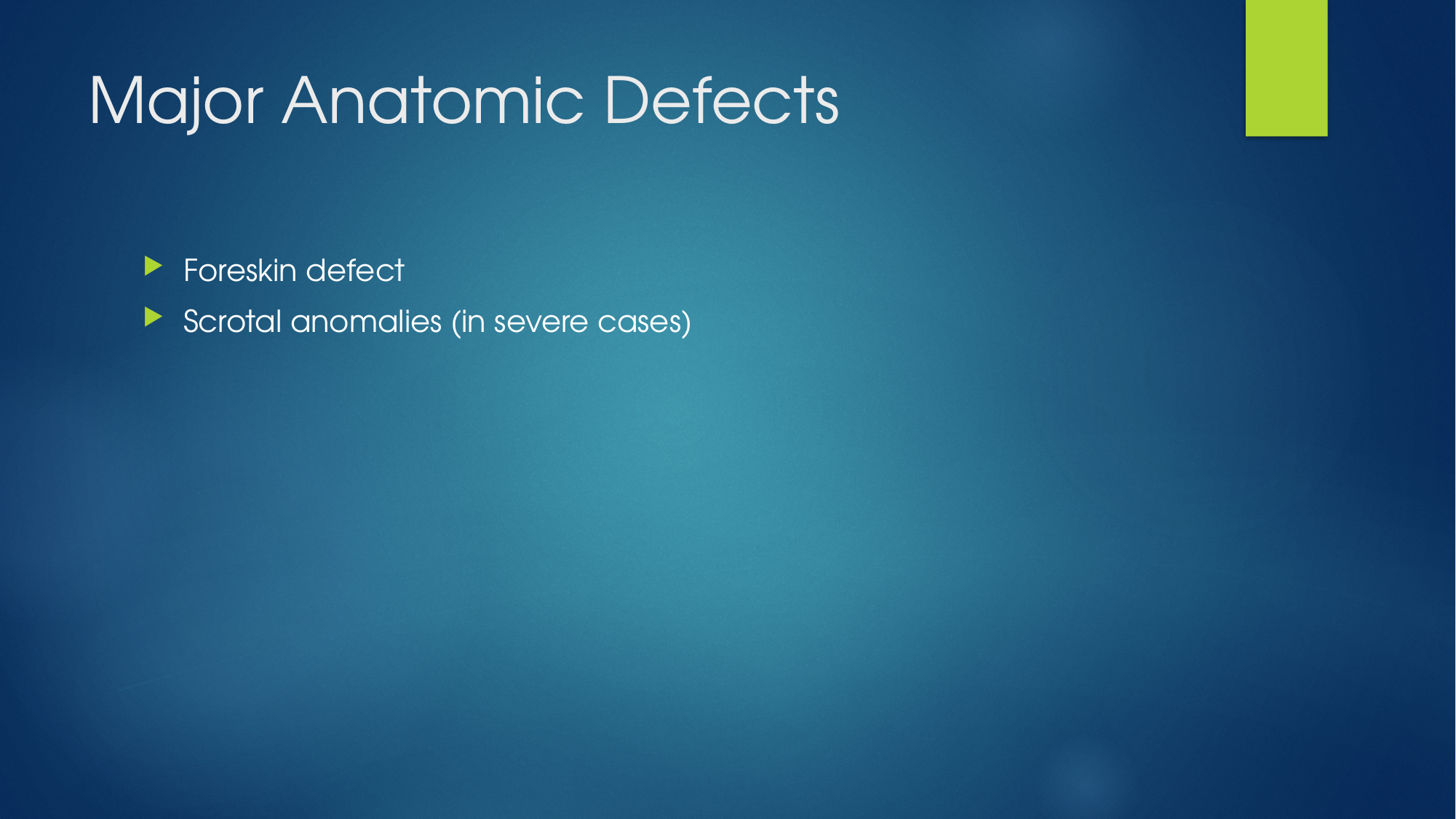

# Major Anatomic Defects
Foreskin defect
Scrotal anomalies (in severe cases)